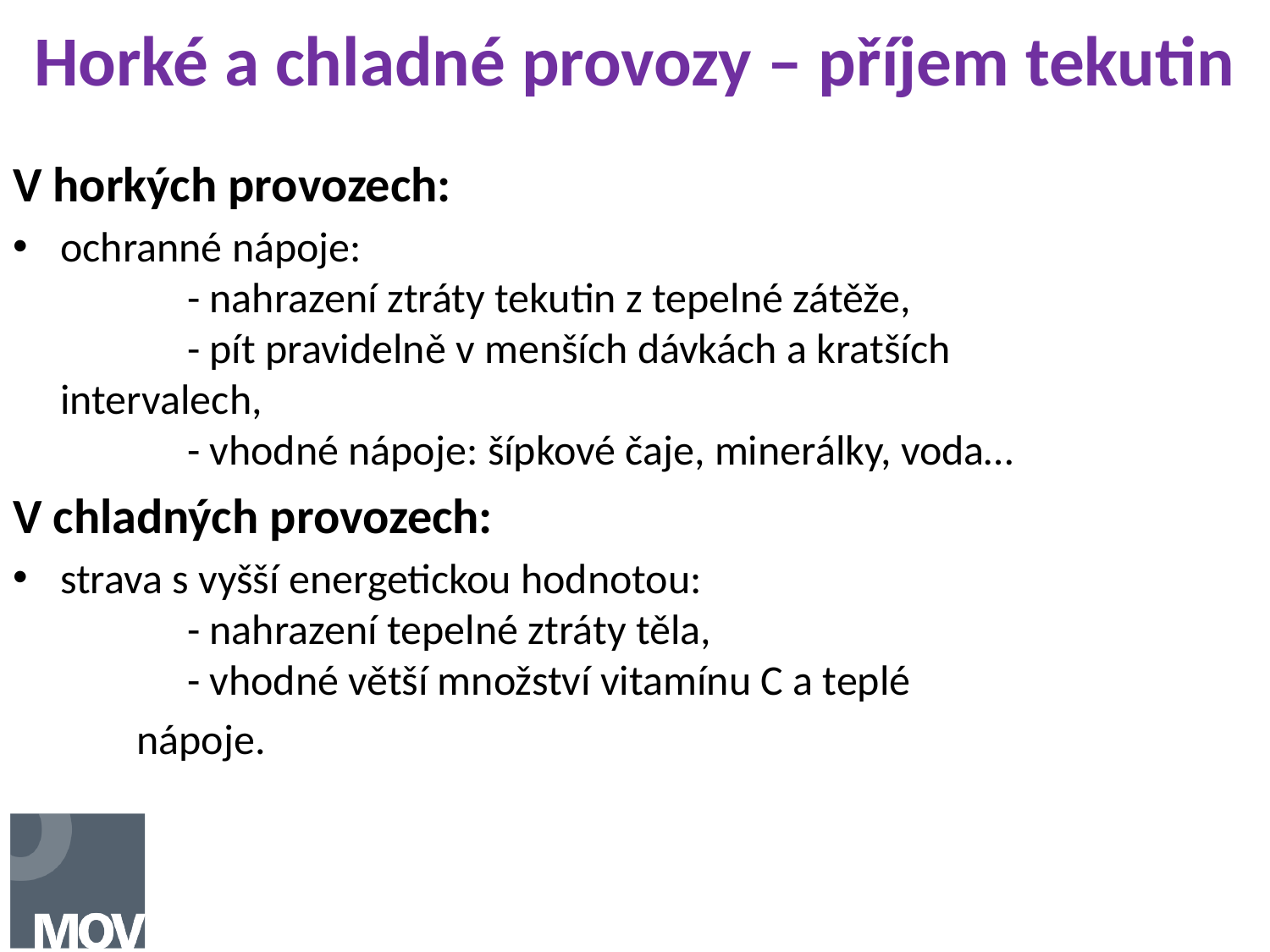

# Horké a chladné provozy – příjem tekutin
V horkých provozech:
ochranné nápoje:
	- nahrazení ztráty tekutin z tepelné zátěže,
	- pít pravidelně v menších dávkách a kratších 	   intervalech,
	- vhodné nápoje: šípkové čaje, minerálky, voda…
V chladných provozech:
strava s vyšší energetickou hodnotou:
	- nahrazení tepelné ztráty těla,
	- vhodné větší množství vitamínu C a teplé
             nápoje.